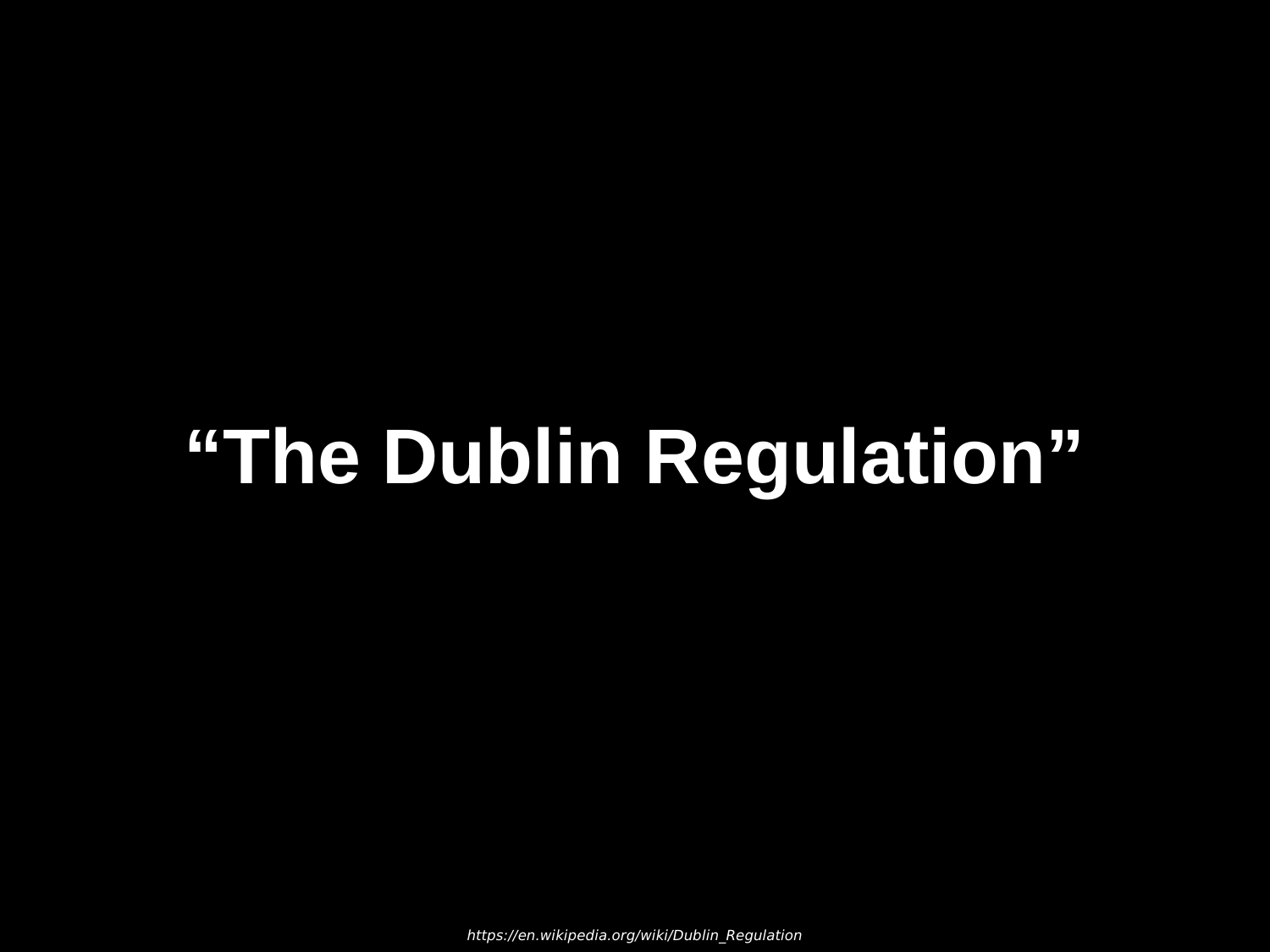

“The Dublin Regulation”
gives EU member states the right to transfer migrants to the first country of entry to the EU
https://en.wikipedia.org/wiki/Dublin_Regulation